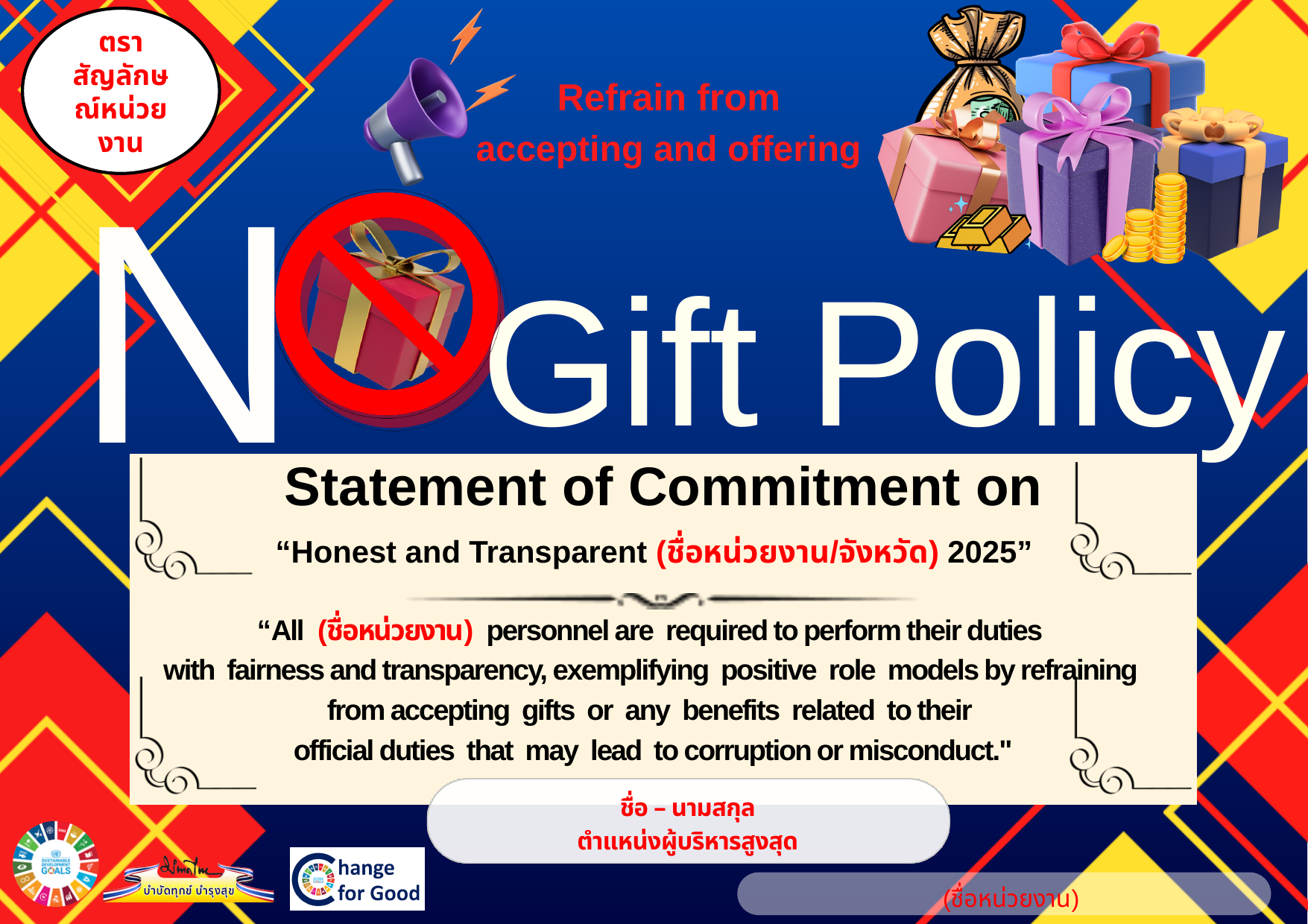

ตราสัญลักษณ์หน่วยงาน

Refrain from
accepting and offering

N

    Gift Policy

Statement of Commitment on

“Honest and Transparent (ชื่อหน่วยงาน/จังหวัด) 2025”

“All  (ชื่อหน่วยงาน)  personnel are  required to perform their duties
with  fairness and transparency, exemplifying  positive  role  models by refraining  from accepting  gifts  or  any  benefits  related  to their
official duties  that  may  lead  to corruption or misconduct."

ชื่อ – นามสกุล
ตำแหน่งผู้บริหารสูงสุด

(ชื่อหน่วยงาน)